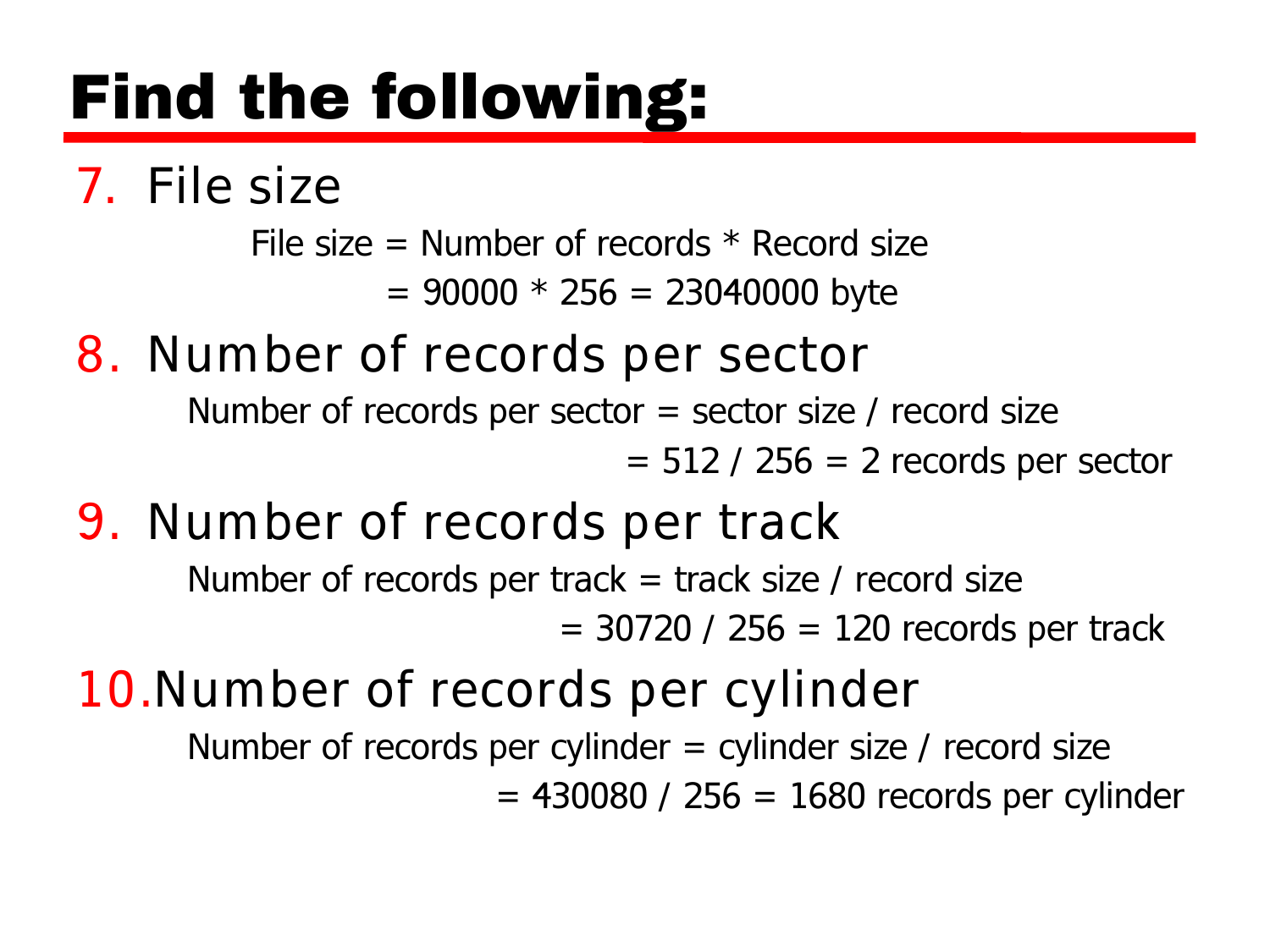

# Find the following:
File size
File size = Number of records * Record size
                  = 90000 * 256 = 23040000 byte
Number of records per sector
Number of records per sector = sector size / record size
                                  = 512 / 256 = 2 records per sector
Number of records per track
Number of records per track = track size / record size
                            = 30720 / 256 = 120 records per track
Number of records per cylinder
Number of records per cylinder = cylinder size / record size
                            = 430080 / 256 = 1680 records per cylinder